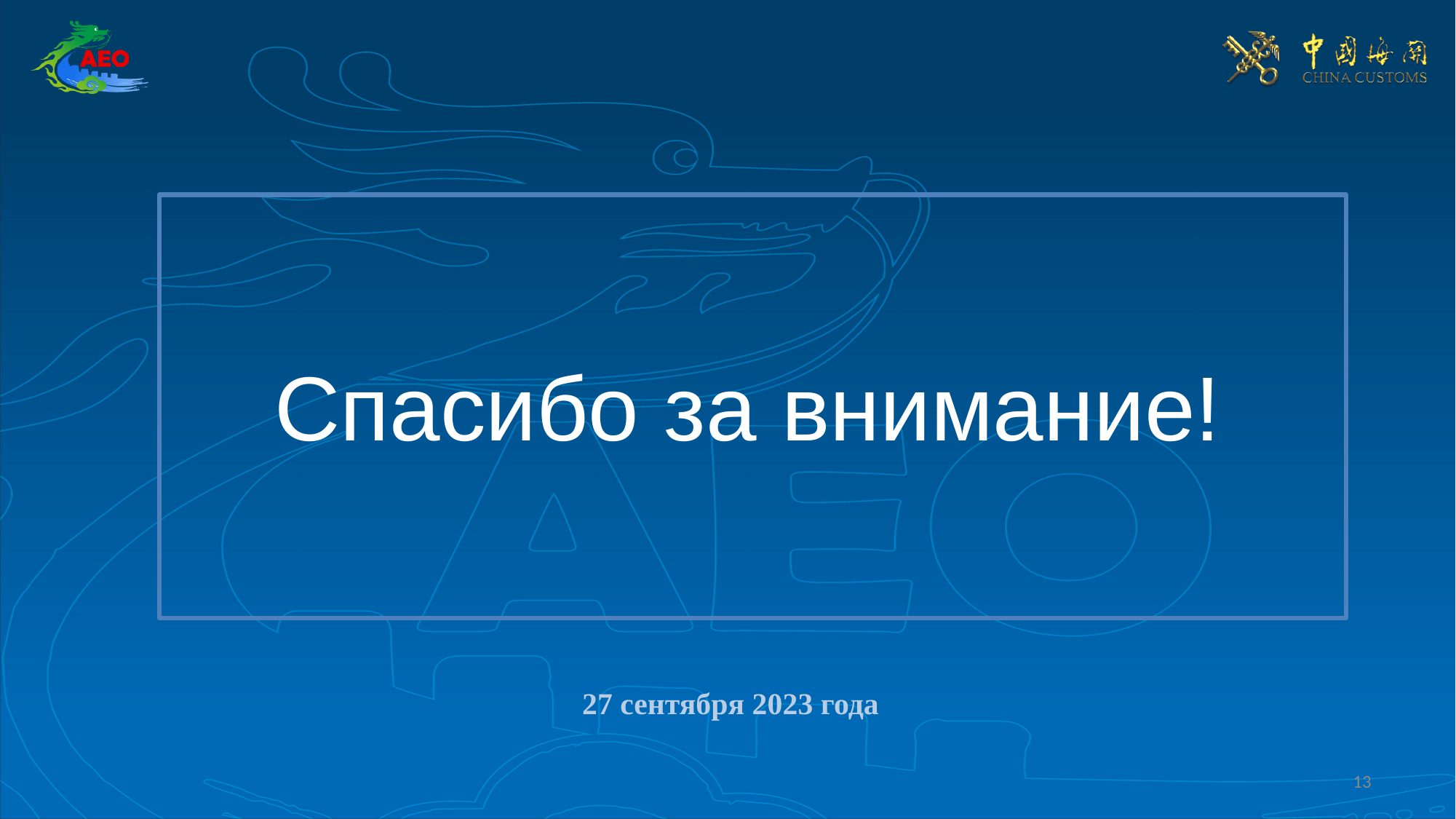

Спасибо за внимание!

27 сентября 2023 года
13